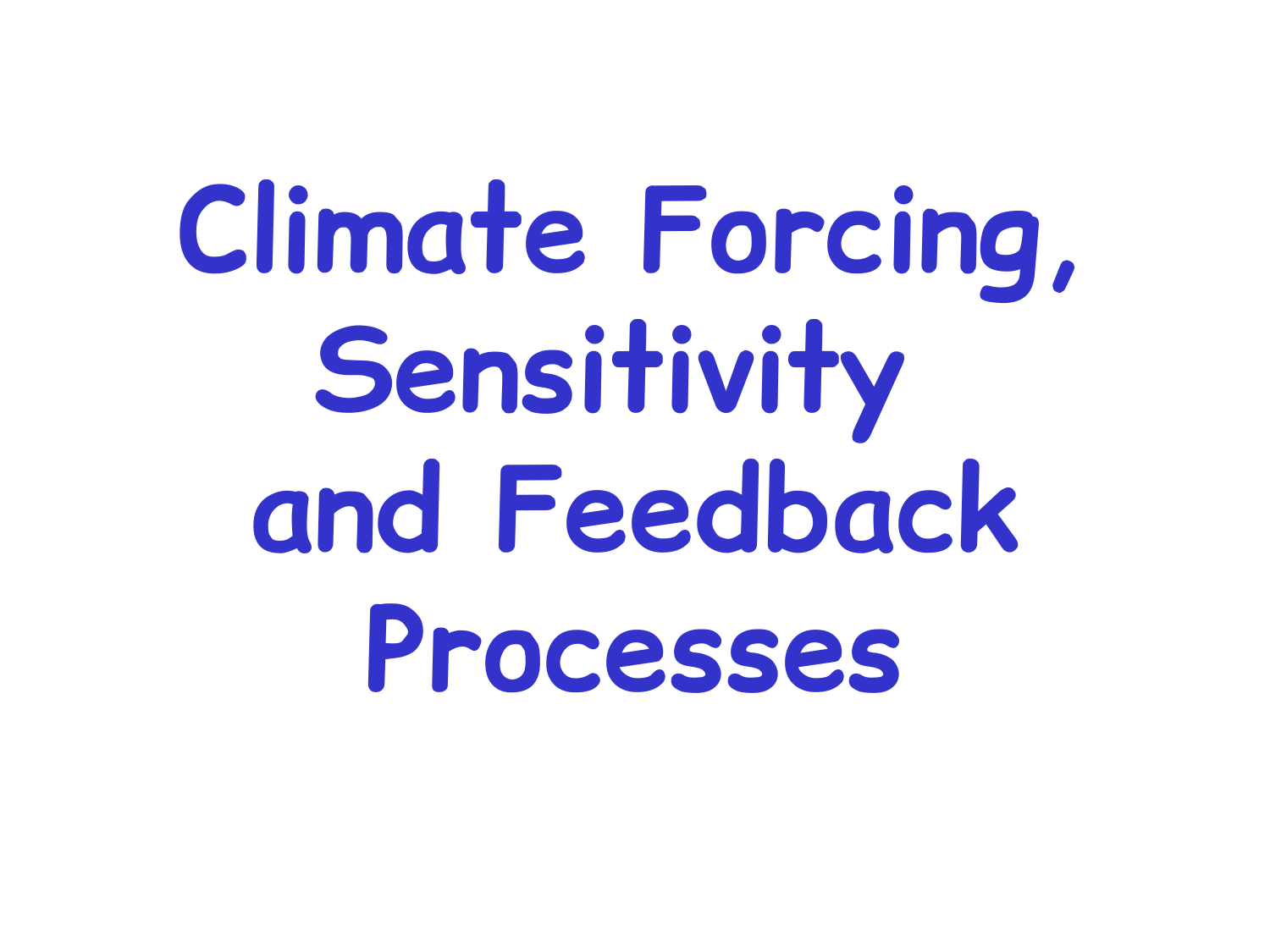

# Climate Forcing, Sensitivity and Feedback Processes